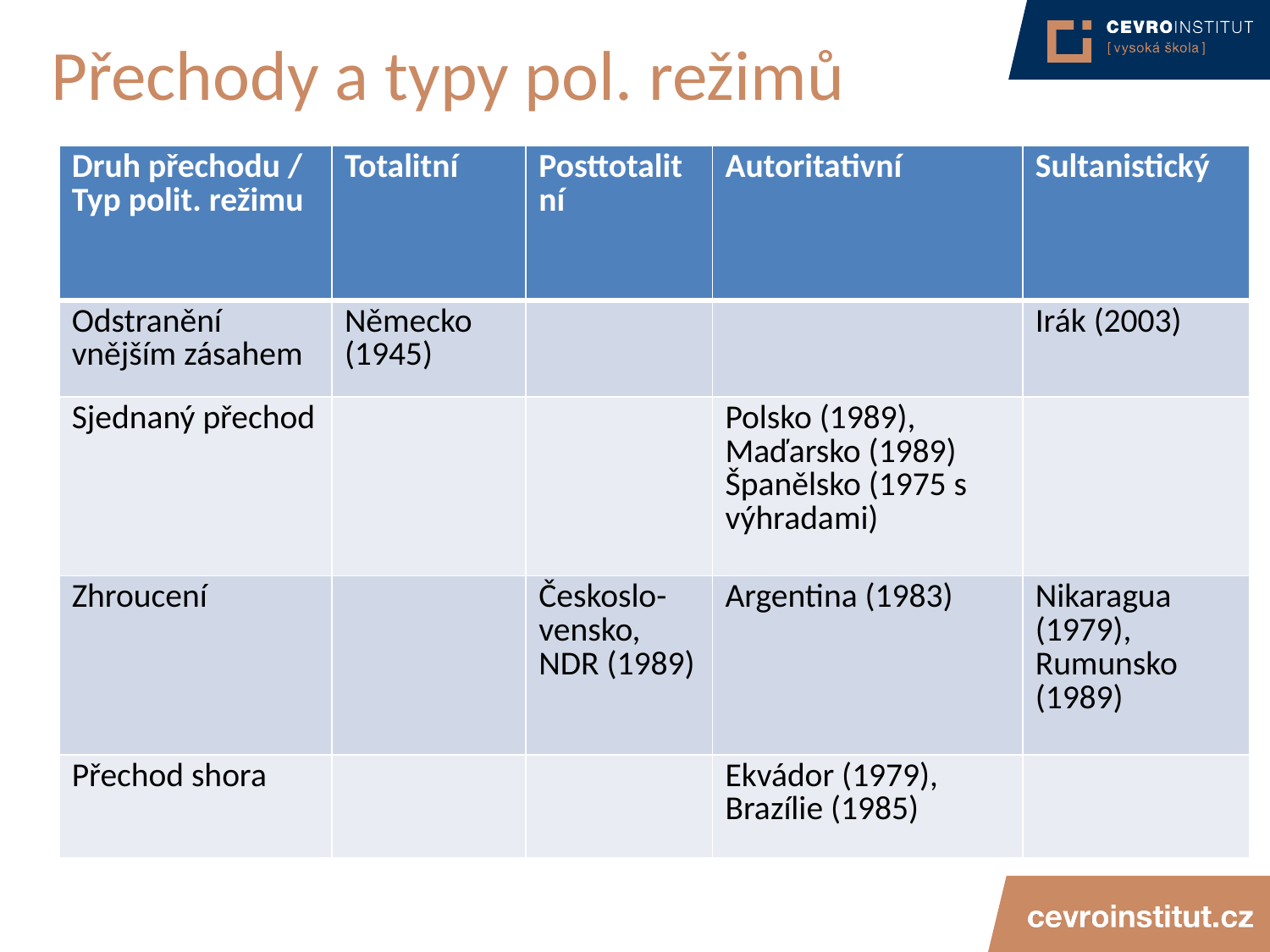

# Přechody a typy pol. režimů
| Druh přechodu / Typ polit. režimu | Totalitní | Posttotalitní | Autoritativní | Sultanistický |
| --- | --- | --- | --- | --- |
| Odstranění vnějším zásahem | Německo (1945) |  |  | Irák (2003) |
| Sjednaný přechod |  |  | Polsko (1989), Maďarsko (1989) Španělsko (1975 s výhradami) |  |
| Zhroucení |  | Českoslo-vensko, NDR (1989) | Argentina (1983) | Nikaragua (1979), Rumunsko (1989) |
| Přechod shora |  |  | Ekvádor (1979), Brazílie (1985) |  |